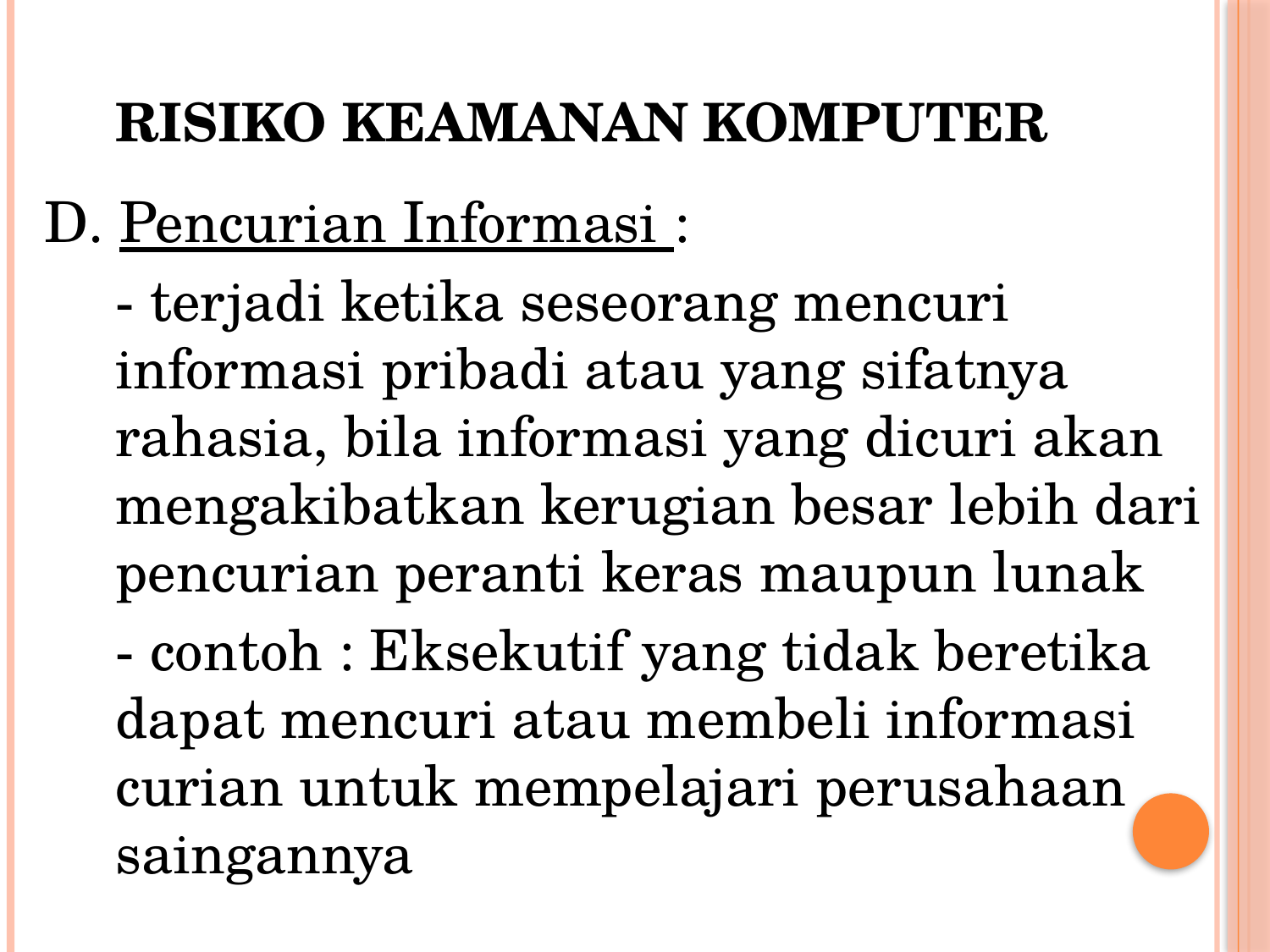

# Risiko keamanan komputer
D. Pencurian Informasi :
	- terjadi ketika seseorang mencuri informasi pribadi atau yang sifatnya rahasia, bila informasi yang dicuri akan mengakibatkan kerugian besar lebih dari pencurian peranti keras maupun lunak
	- contoh : Eksekutif yang tidak beretika dapat mencuri atau membeli informasi curian untuk mempelajari perusahaan saingannya